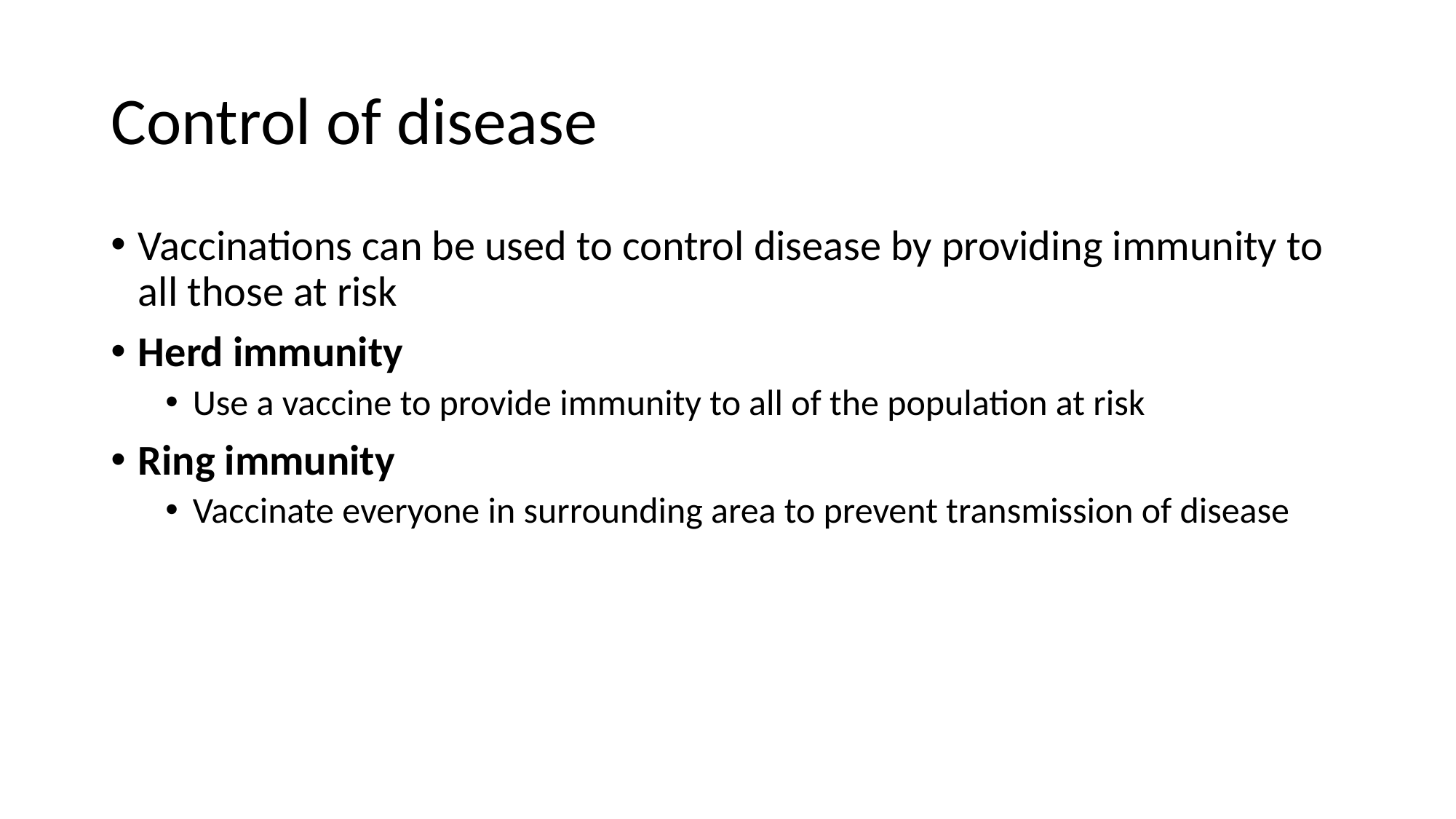

# Control of disease
Vaccinations can be used to control disease by providing immunity to all those at risk
Herd immunity
Use a vaccine to provide immunity to all of the population at risk
Ring immunity
Vaccinate everyone in surrounding area to prevent transmission of disease